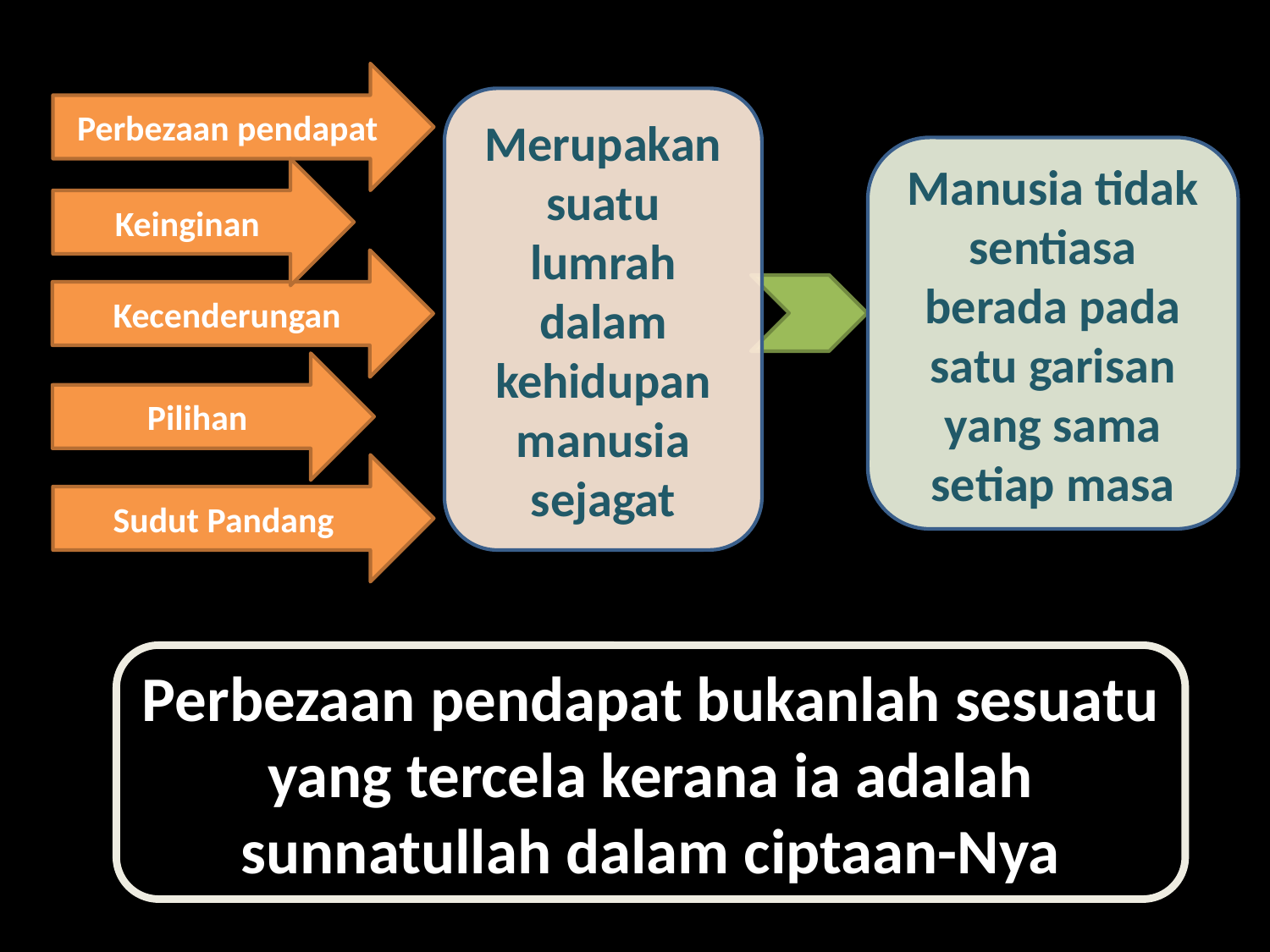

Perbezaan pendapat
Merupakan suatu lumrah dalam kehidupan manusia sejagat
Manusia tidak sentiasa berada pada satu garisan yang sama setiap masa
Keinginan
Kecenderungan

Pilihan
Sudut Pandang
Perbezaan pendapat bukanlah sesuatu yang tercela kerana ia adalah sunnatullah dalam ciptaan-Nya